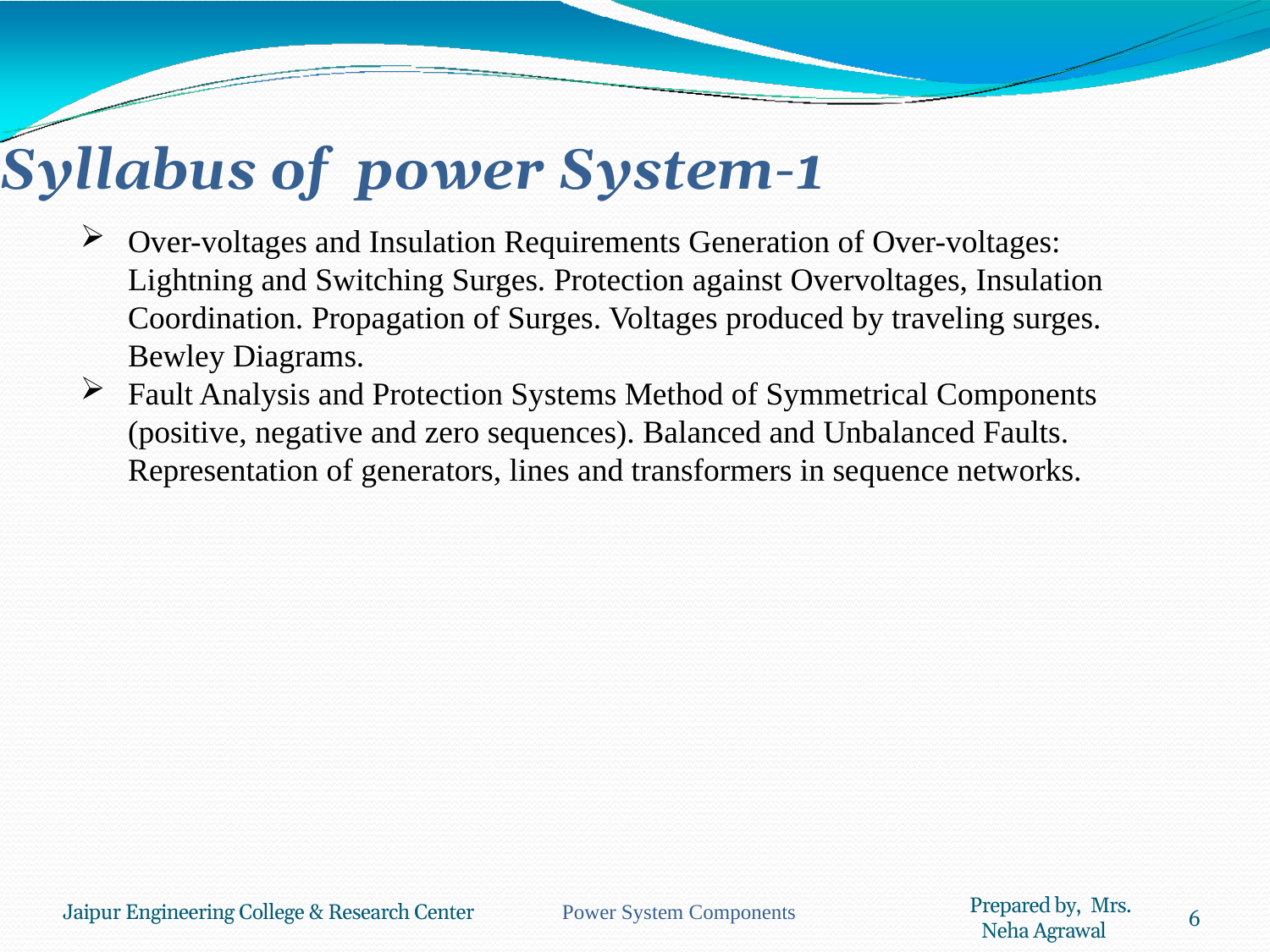

# Syllabus of  power System-1
Over-voltages and Insulation Requirements Generation of Over-voltages: Lightning and Switching Surges. Protection against Overvoltages, Insulation Coordination. Propagation of Surges. Voltages produced by traveling surges. Bewley Diagrams.
Fault Analysis and Protection Systems Method of Symmetrical Components (positive, negative and zero sequences). Balanced and Unbalanced Faults. Representation of generators, lines and transformers in sequence networks.
Prepared by,  Mrs. Neha Agrawal
Jaipur Engineering College & Research Center                  Power System Components
6